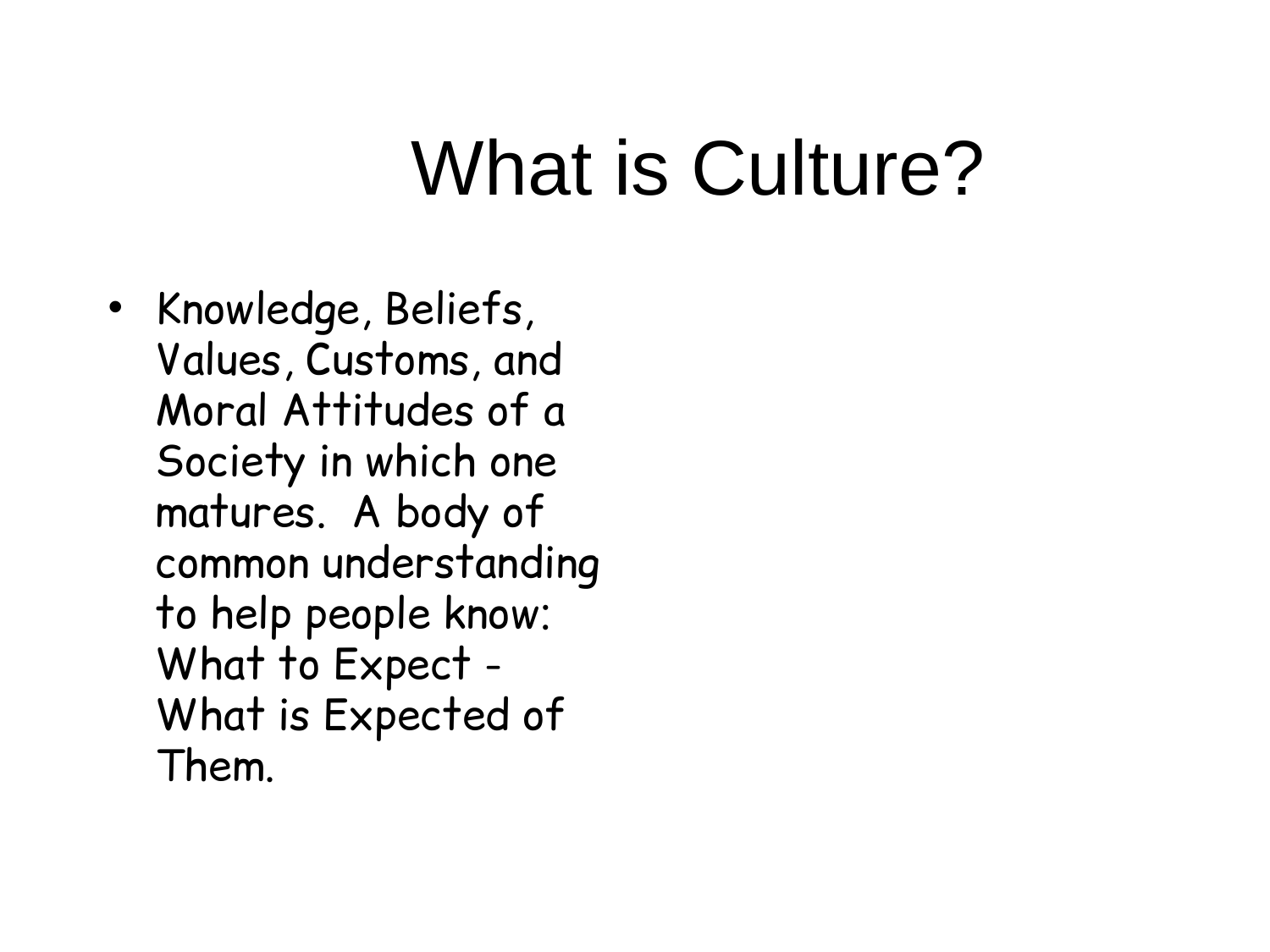

# What is Culture?
Knowledge, Beliefs, Values, Customs, and Moral Attitudes of a Society in which one matures.  A body of common understanding to help people know: What to Expect - What is Expected of Them.